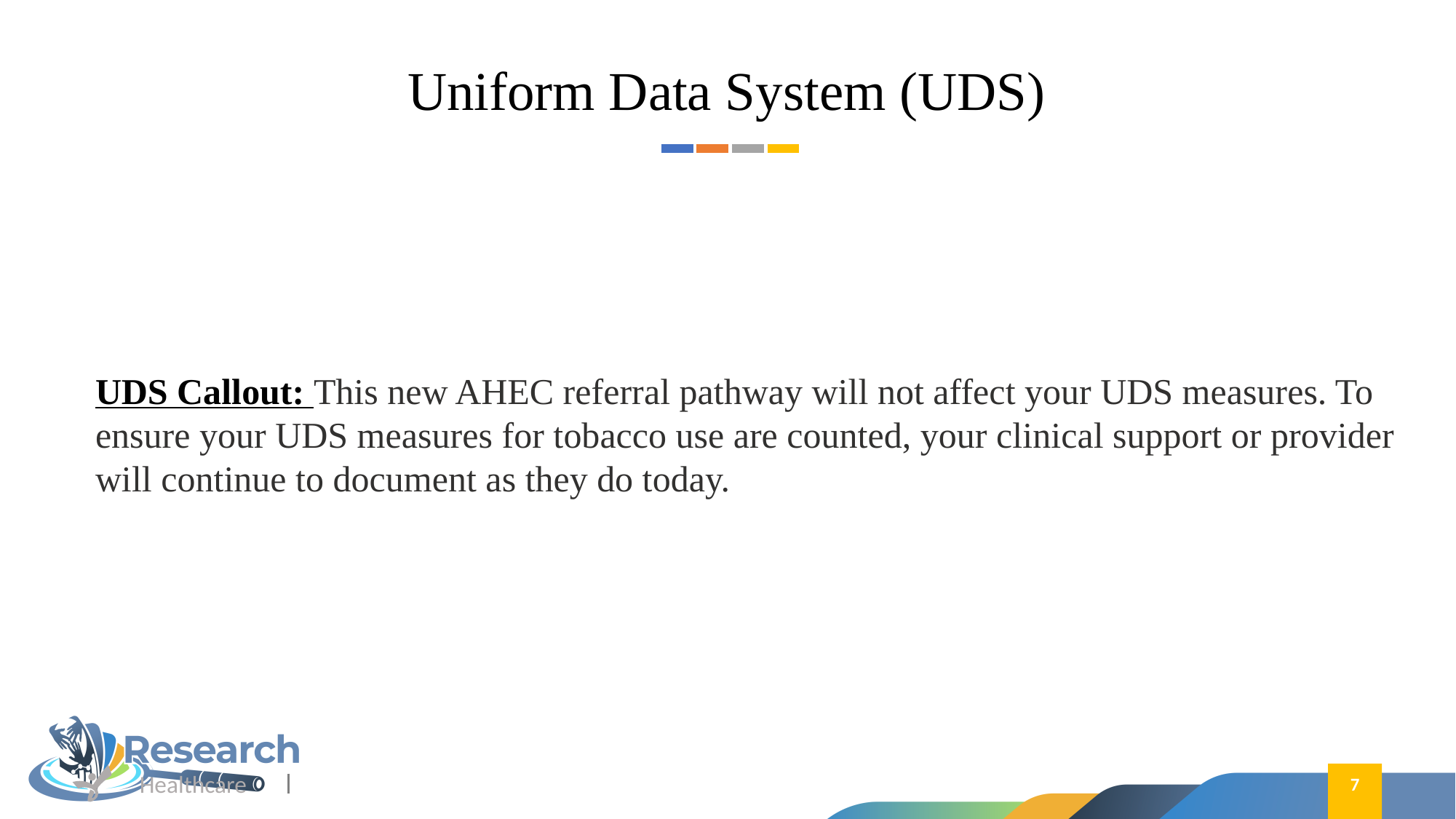

Uniform Data System (UDS)
UDS Callout: This new AHEC referral pathway will not affect your UDS measures. To ensure your UDS measures for tobacco use are counted, your clinical support or provider will continue to document as they do today.

7